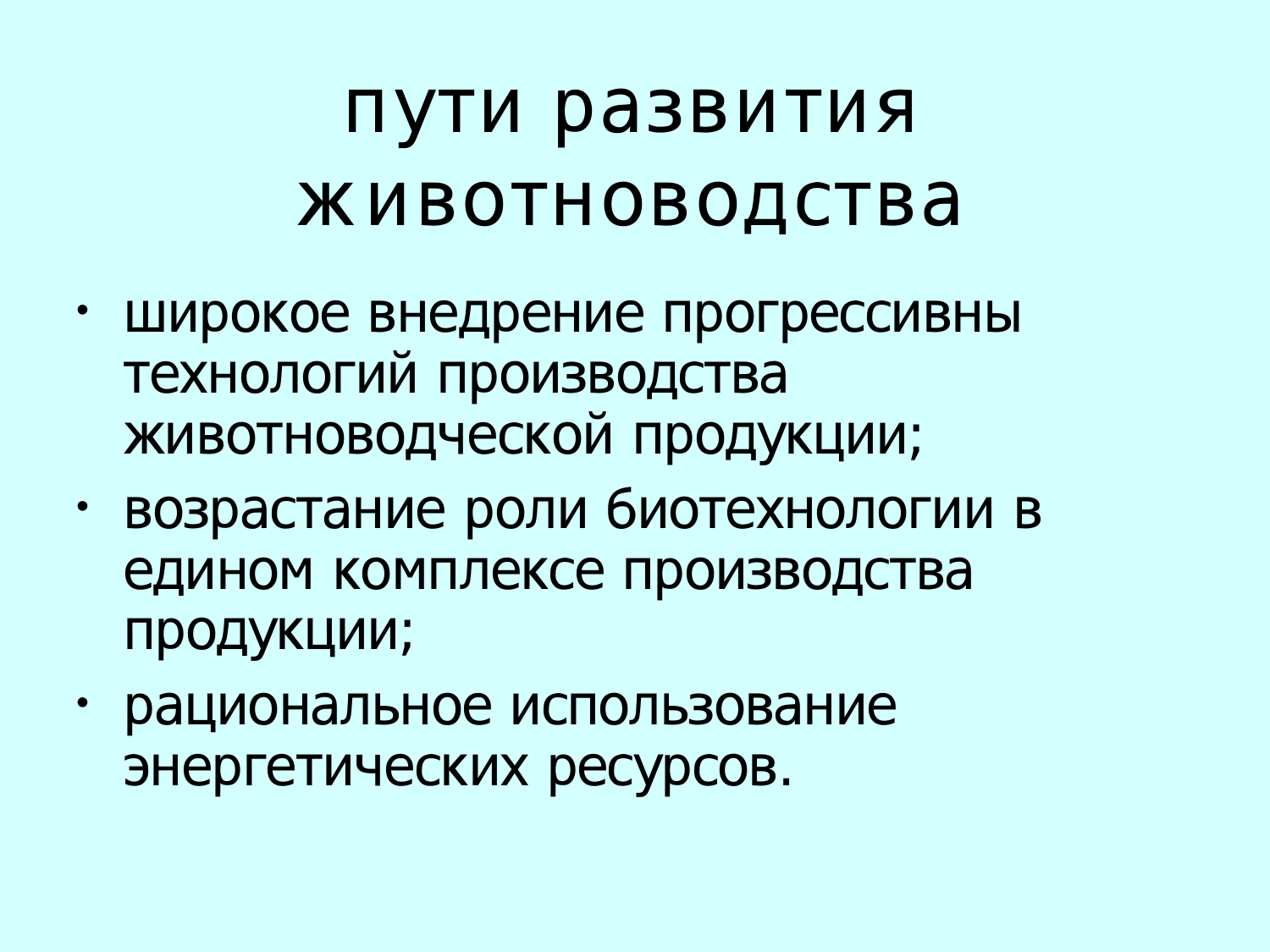

# пути развития животноводства
широкое внедрение прогрессивны технологий производства животноводческой продукции;
возрастание роли биотехнологии в едином комплексе производства
продукции;
рациональное использование энергетических ресурсов.